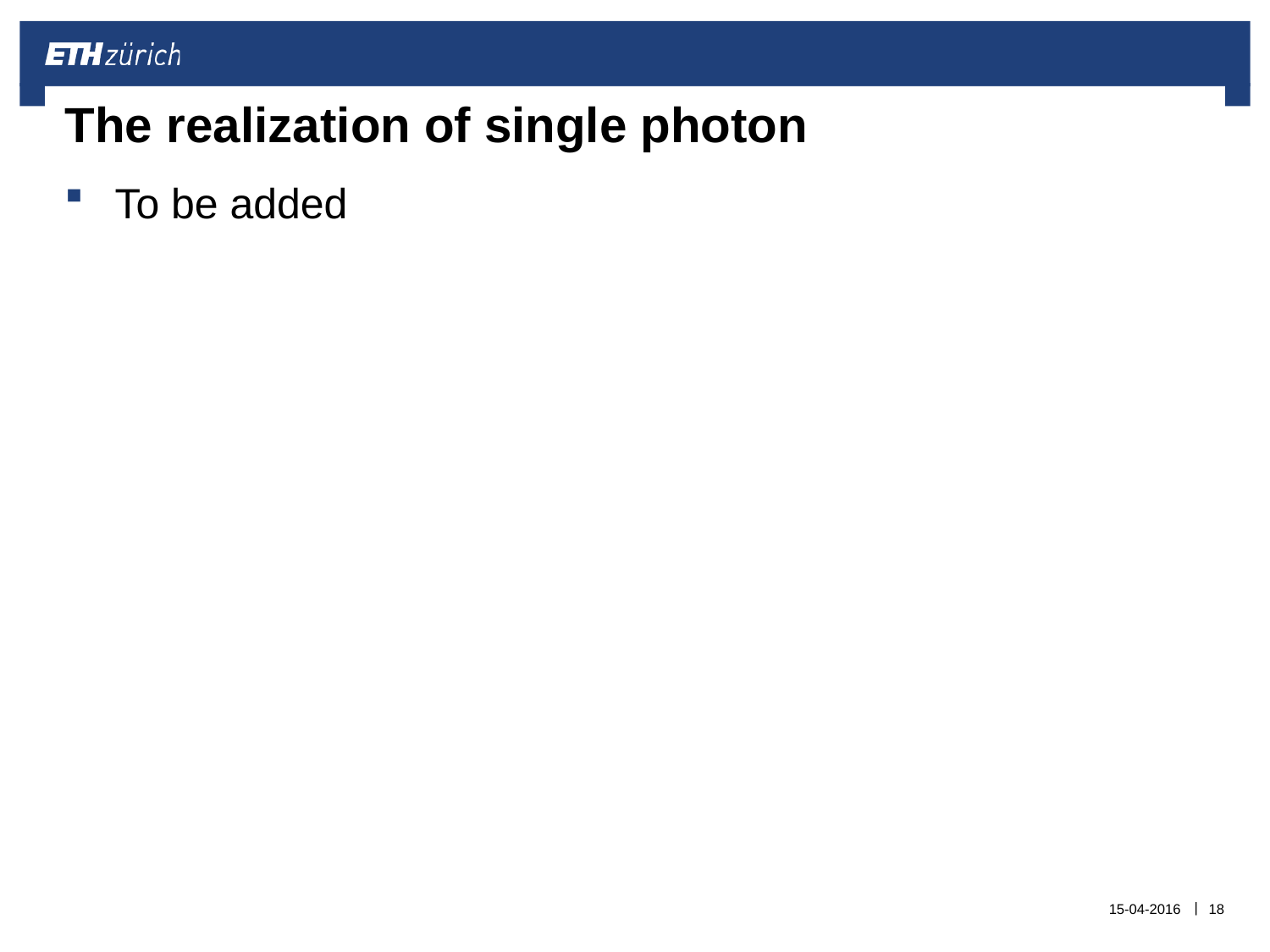

# The realization of single photon
To be added
15-04-2016
18